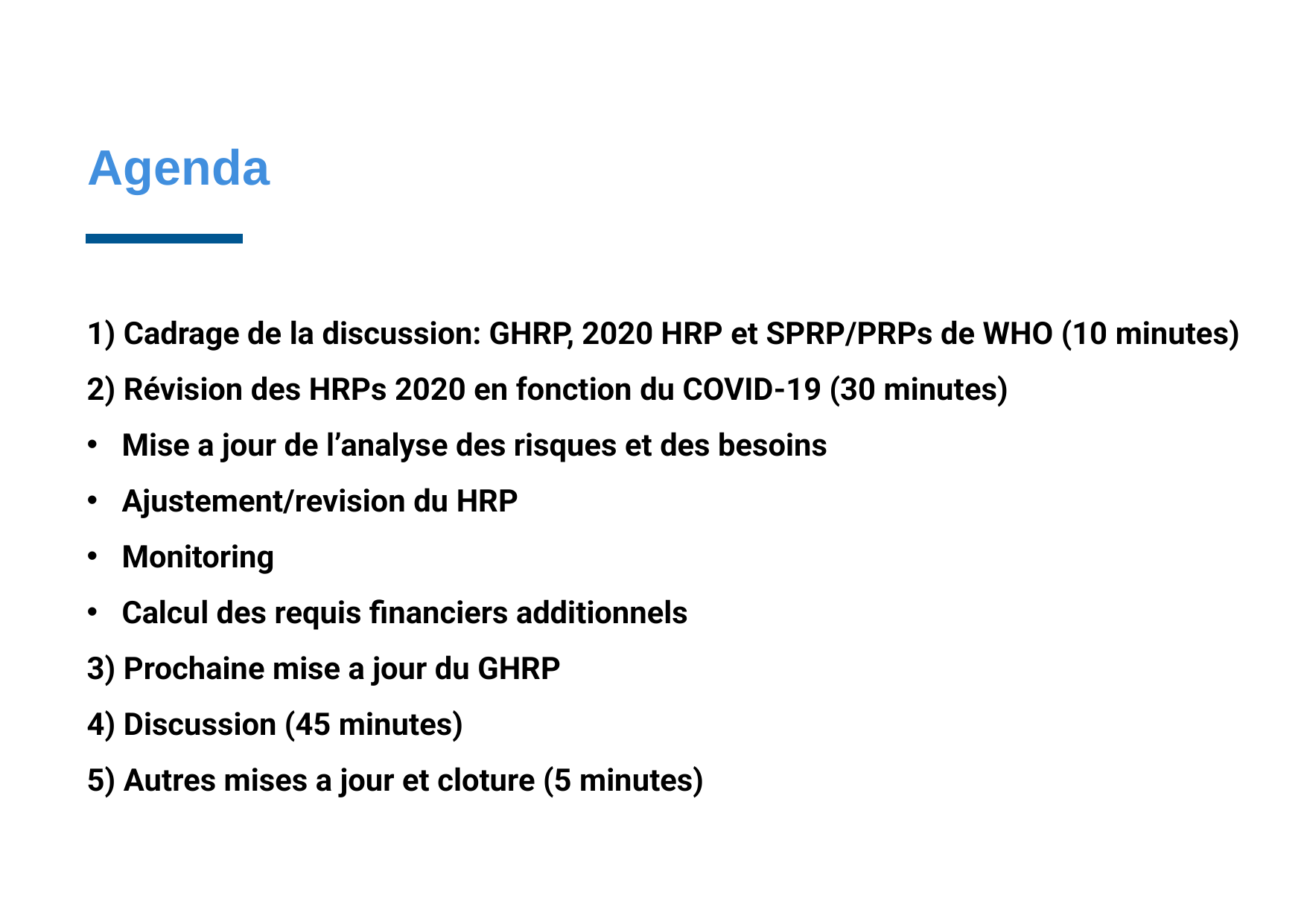

Agenda
1) Cadrage de la discussion: GHRP, 2020 HRP et SPRP/PRPs de WHO (10 minutes)
2) Révision des HRPs 2020 en fonction du COVID-19 (30 minutes)
Mise a jour de l’analyse des risques et des besoins
Ajustement/revision du HRP
Monitoring
Calcul des requis financiers additionnels
3) Prochaine mise a jour du GHRP
4) Discussion (45 minutes)
5) Autres mises a jour et cloture (5 minutes)